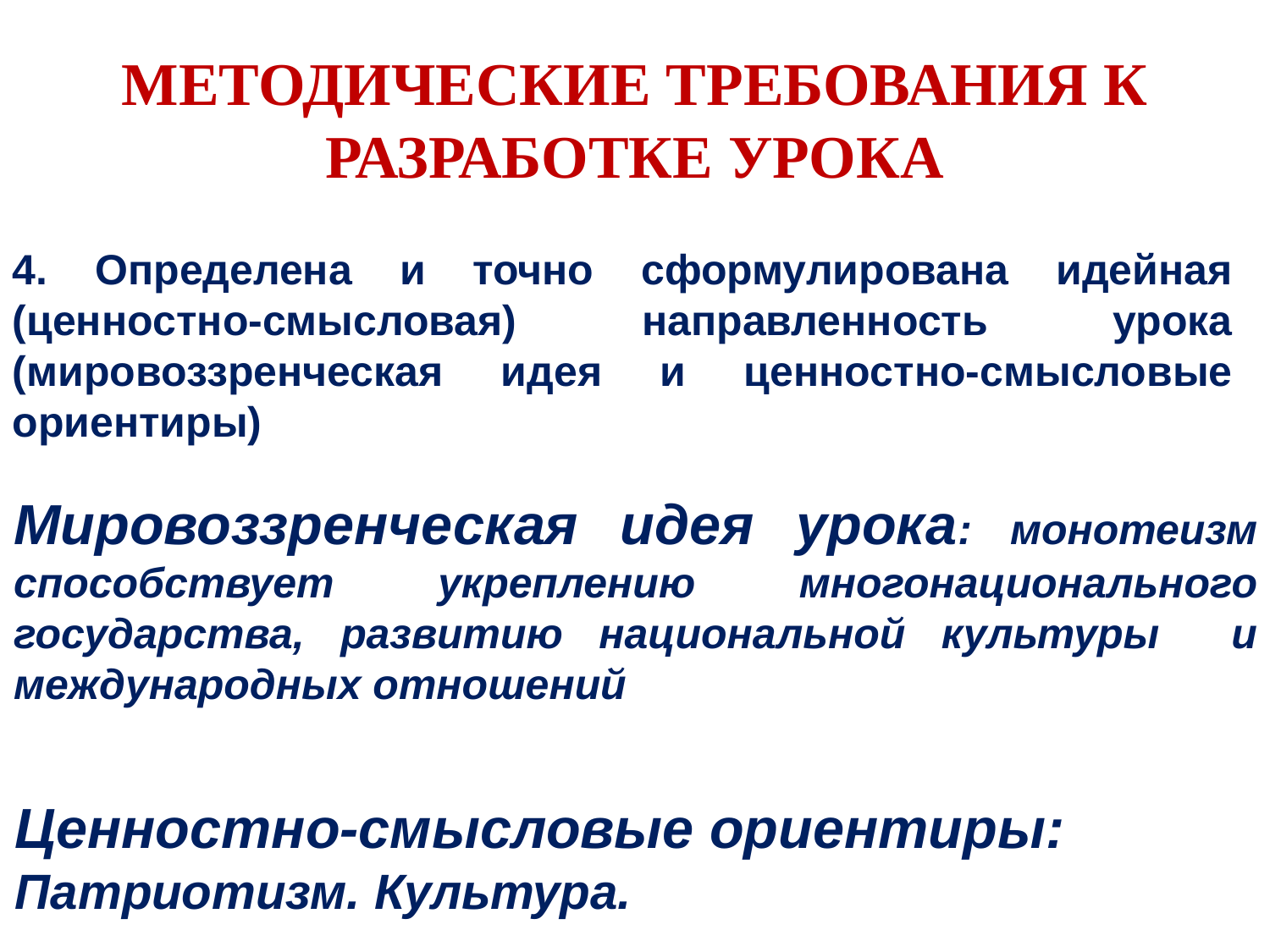

# МЕТОДИЧЕСКИЕ ТРЕБОВАНИЯ К РАЗРАБОТКЕ УРОКА
4. Определена и точно сформулирована идейная (ценностно-смысловая) направленность урока (мировоззренческая идея и ценностно-смысловые ориентиры)
Мировоззренческая идея урока: монотеизм способствует укреплению многонационального государства, развитию национальной культуры  и международных отношений
Ценностно-смысловые ориентиры:
Патриотизм. Культура.